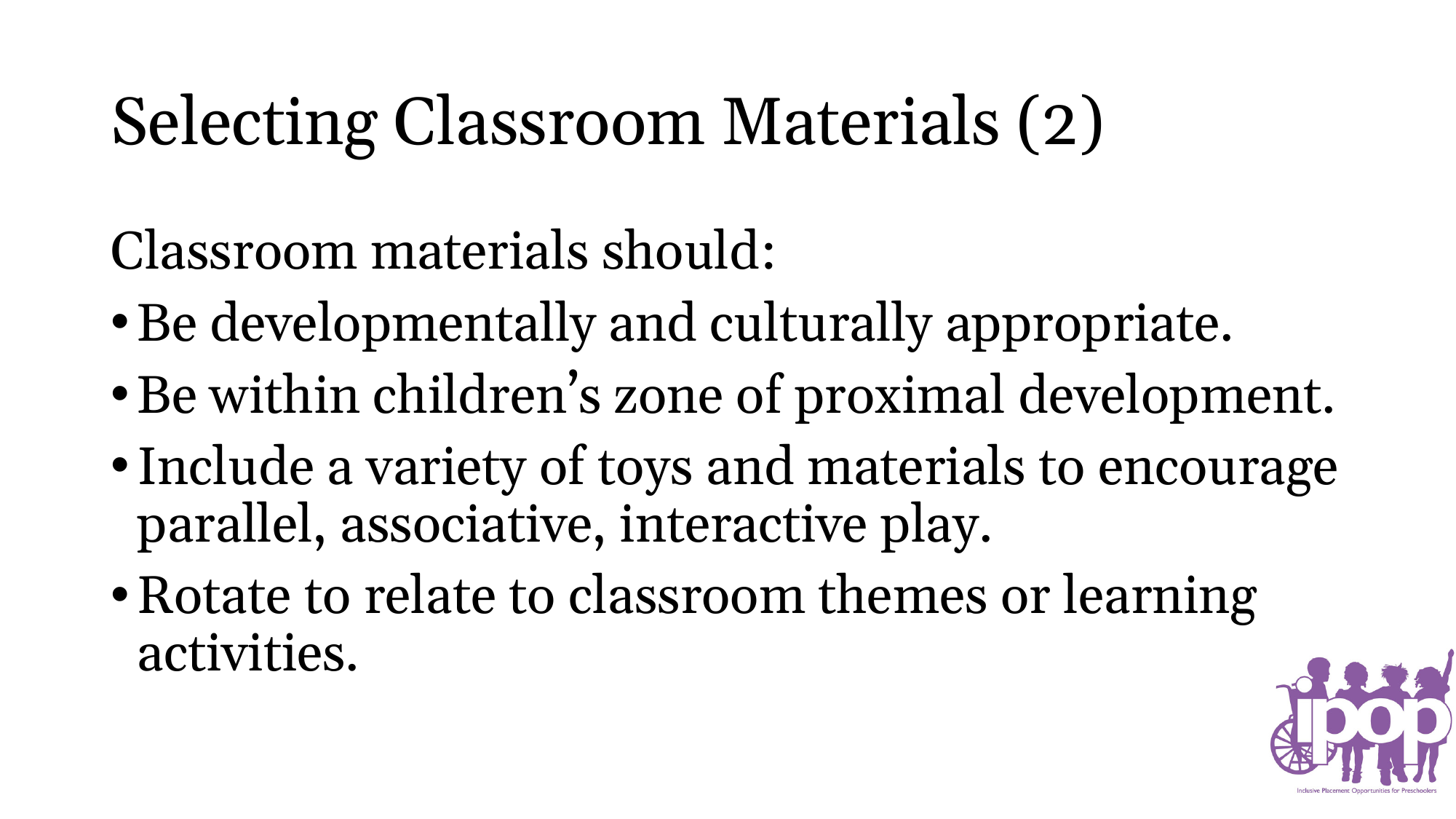

# Selecting Classroom Materials (2)
Classroom materials should:
Be developmentally and culturally appropriate.
Be within children’s zone of proximal development.
Include a variety of toys and materials to encourage parallel, associative, interactive play.
Rotate to relate to classroom themes or learning activities.